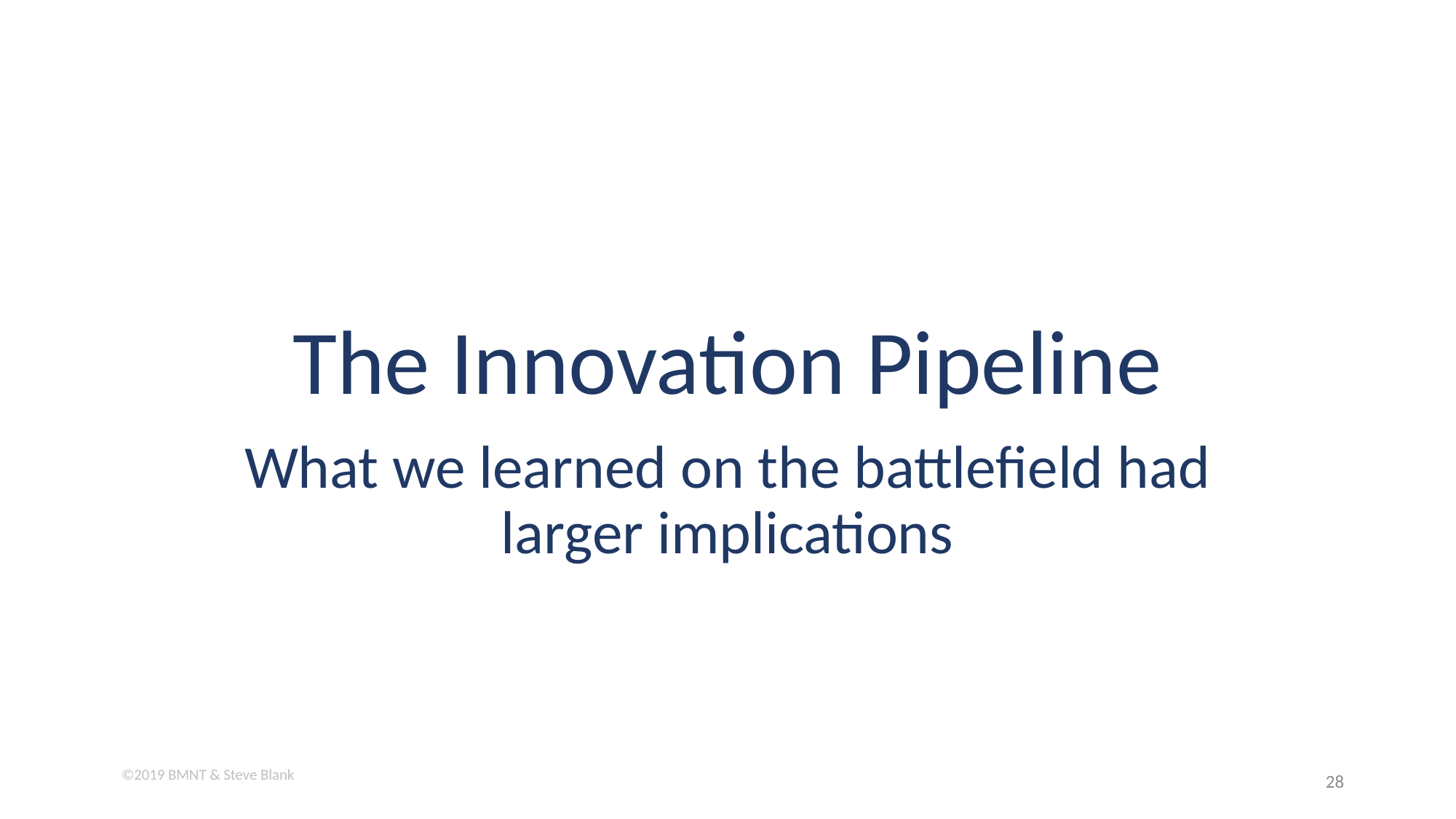

# The Innovation Pipeline
What we learned on the battlefield had larger implications
©2019 BMNT & Steve Blank
28